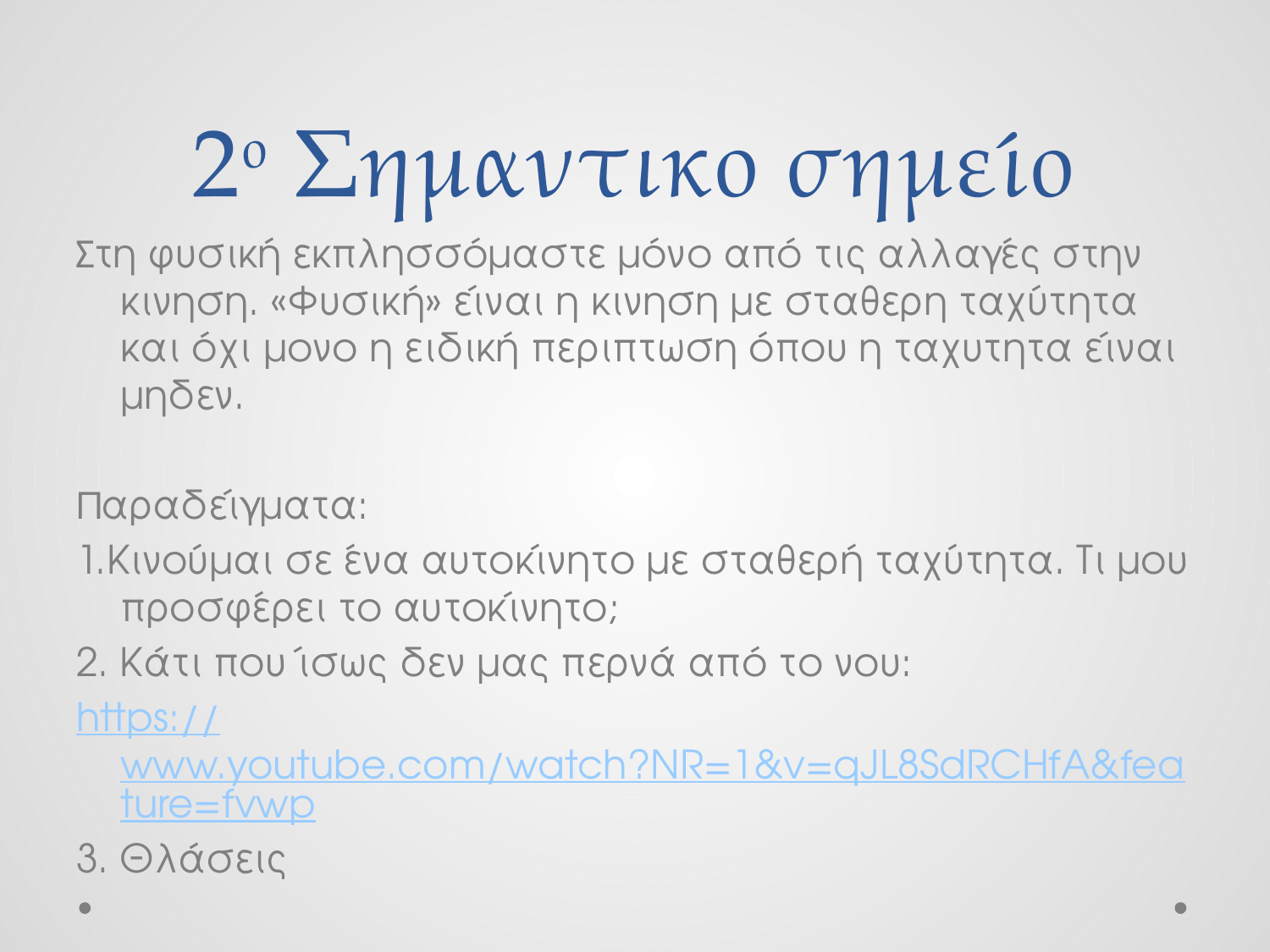

# 2ο Σημαντικο σημείο
Στη φυσική εκπλησσόμαστε μόνο από τις αλλαγές στην κινηση. «Φυσική» είναι η κινηση με σταθερη ταχύτητα και όχι μονο η ειδική περιπτωση όπου η ταχυτητα είναι μηδεν.

Παραδείγματα:
1.Κινούμαι σε ένα αυτοκίνητο με σταθερή ταχύτητα. Τι μου προσφέρει το αυτοκίνητο;
2. Κάτι που ίσως δεν μας περνά από το νου:
https://www.youtube.com/watch?NR=1&v=qJL8SdRCHfA&feature=fvwp
3. Θλάσεις